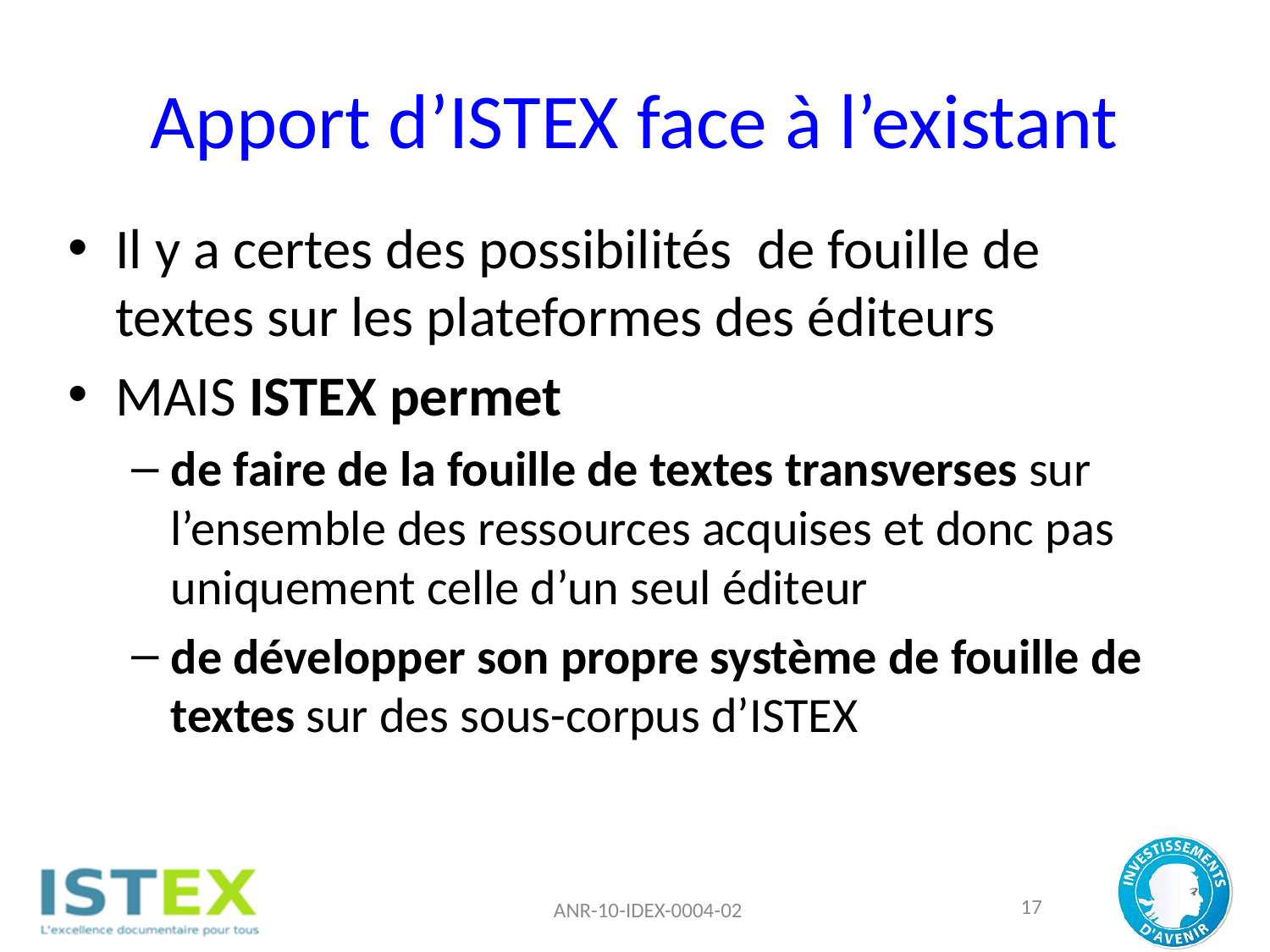

# Apport d’ISTEX face à l’existant
Il y a certes des possibilités  de fouille de textes sur les plateformes des éditeurs
MAIS ISTEX permet
de faire de la fouille de textes transverses sur l’ensemble des ressources acquises et donc pas uniquement celle d’un seul éditeur
de développer son propre système de fouille de textes sur des sous-corpus d’ISTEX
ANR-10-IDEX-0004-02
17